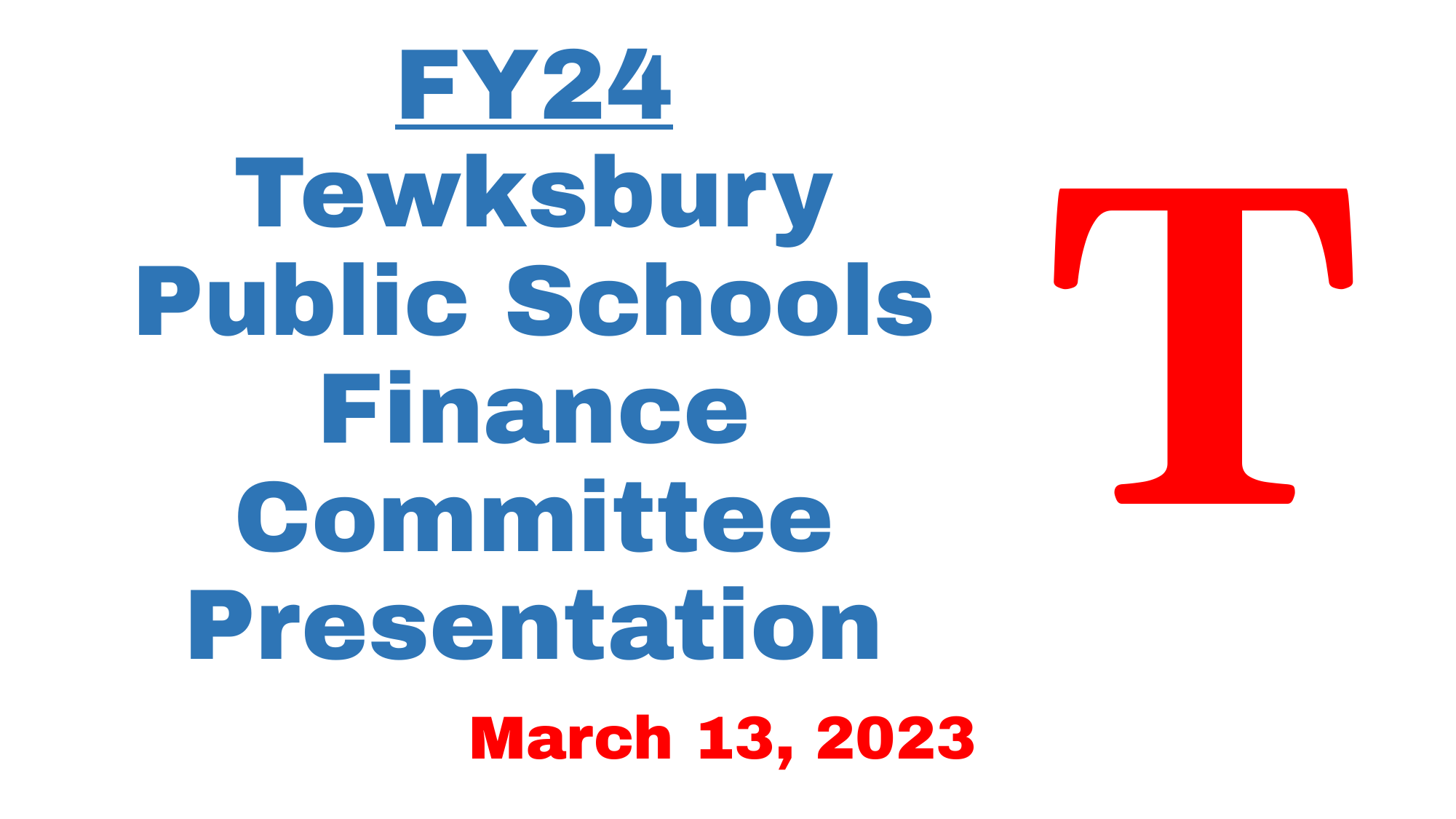

# FY24 Tewksbury Public Schools Finance Committee Presentation
T
March 13, 2023